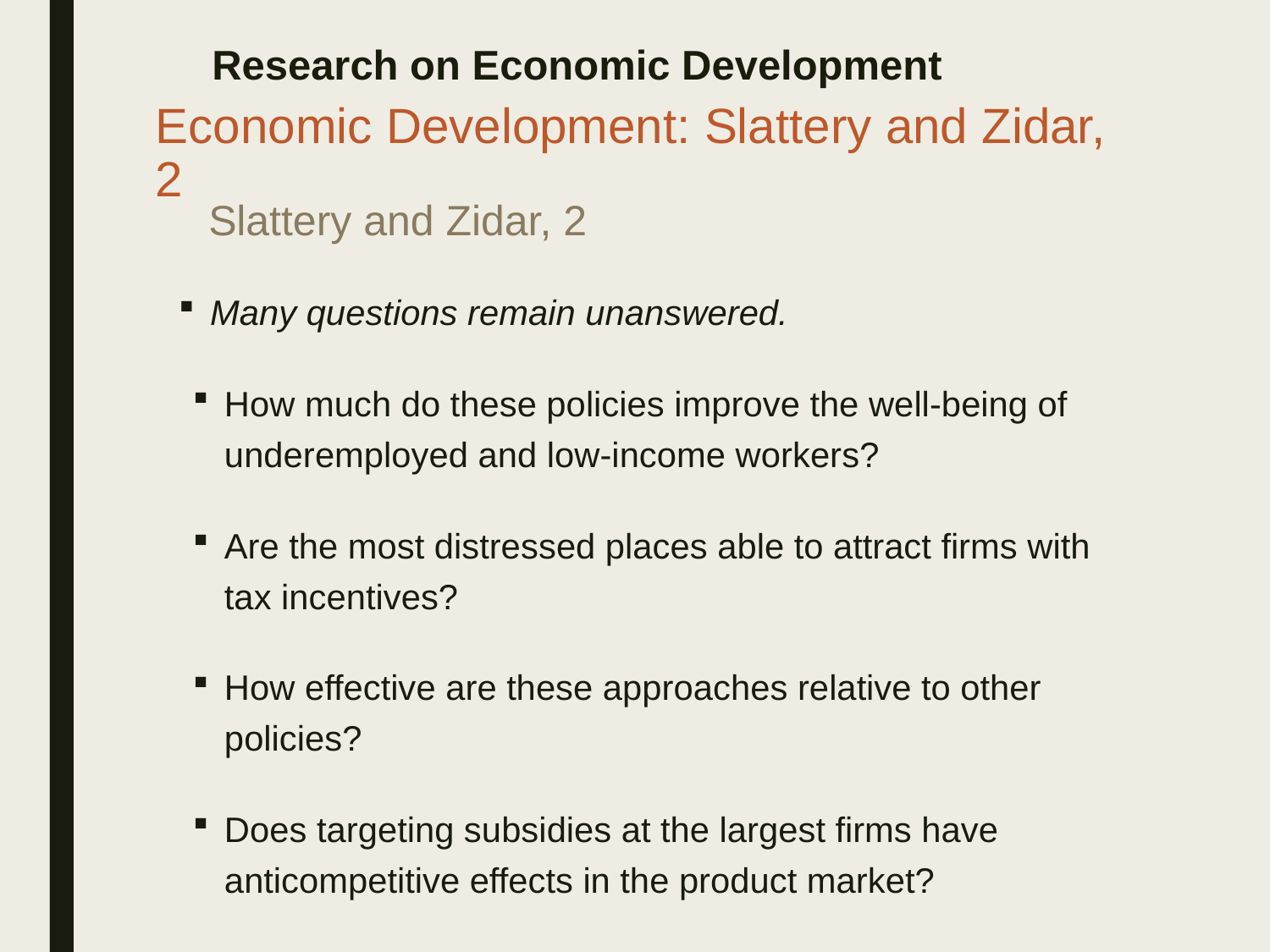

Research on Economic Development
# Economic Development: Slattery and Zidar, 2
Slattery and Zidar, 2
Many questions remain unanswered.
How much do these policies improve the well-being of underemployed and low-income workers?
Are the most distressed places able to attract firms with tax incentives?
How effective are these approaches relative to other policies?
Does targeting subsidies at the largest firms have anticompetitive effects in the product market?